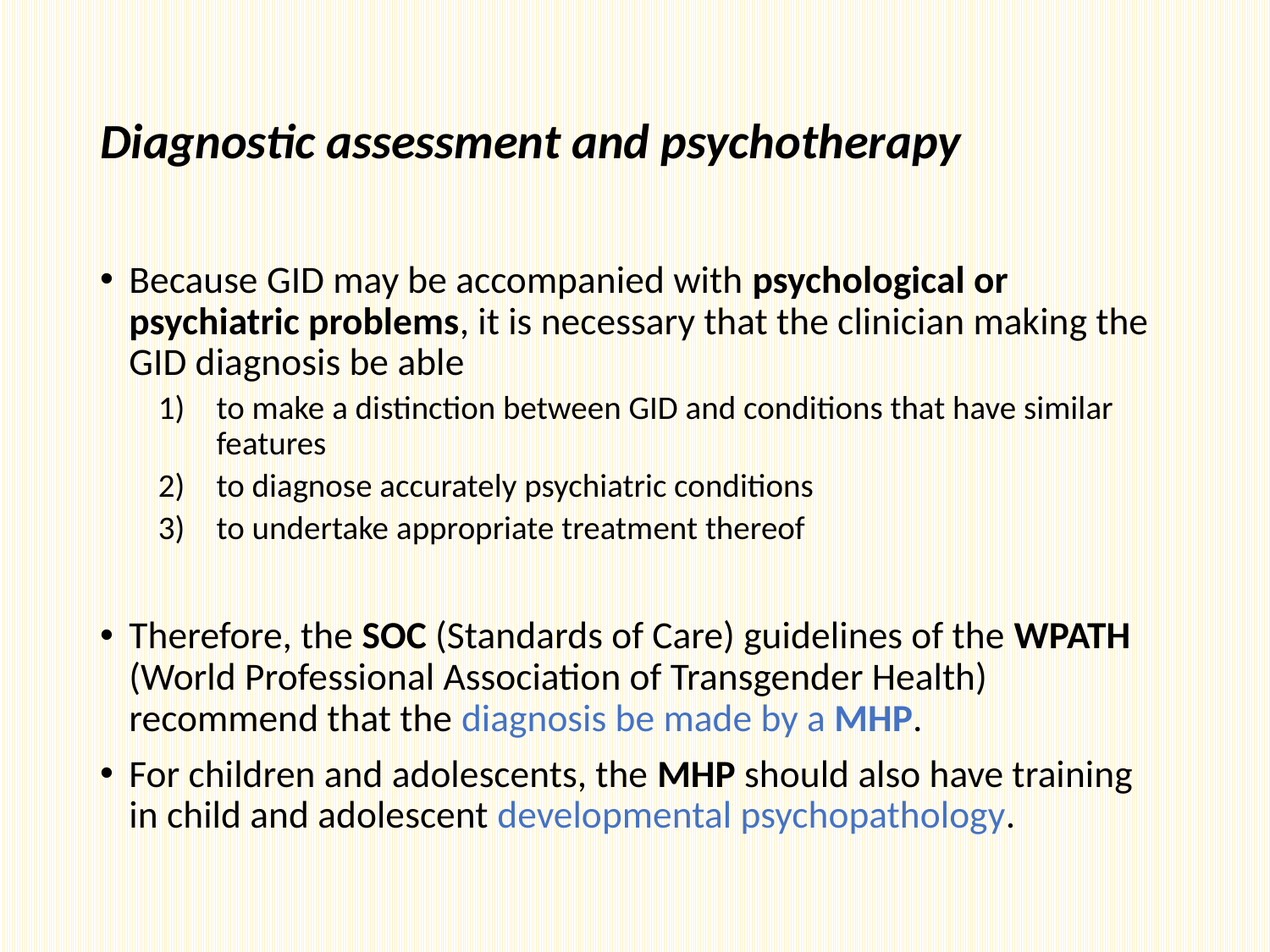

# Diagnostic assessment and psychotherapy
Because GID may be accompanied with psychological or psychiatric problems, it is necessary that the clinician making the GID diagnosis be able
to make a distinction between GID and conditions that have similar features
to diagnose accurately psychiatric conditions
to undertake appropriate treatment thereof

Therefore, the SOC (Standards of Care) guidelines of the WPATH (World Professional Association of Transgender Health) recommend that the diagnosis be made by a MHP.
For children and adolescents, the MHP should also have training in child and adolescent developmental psychopathology.